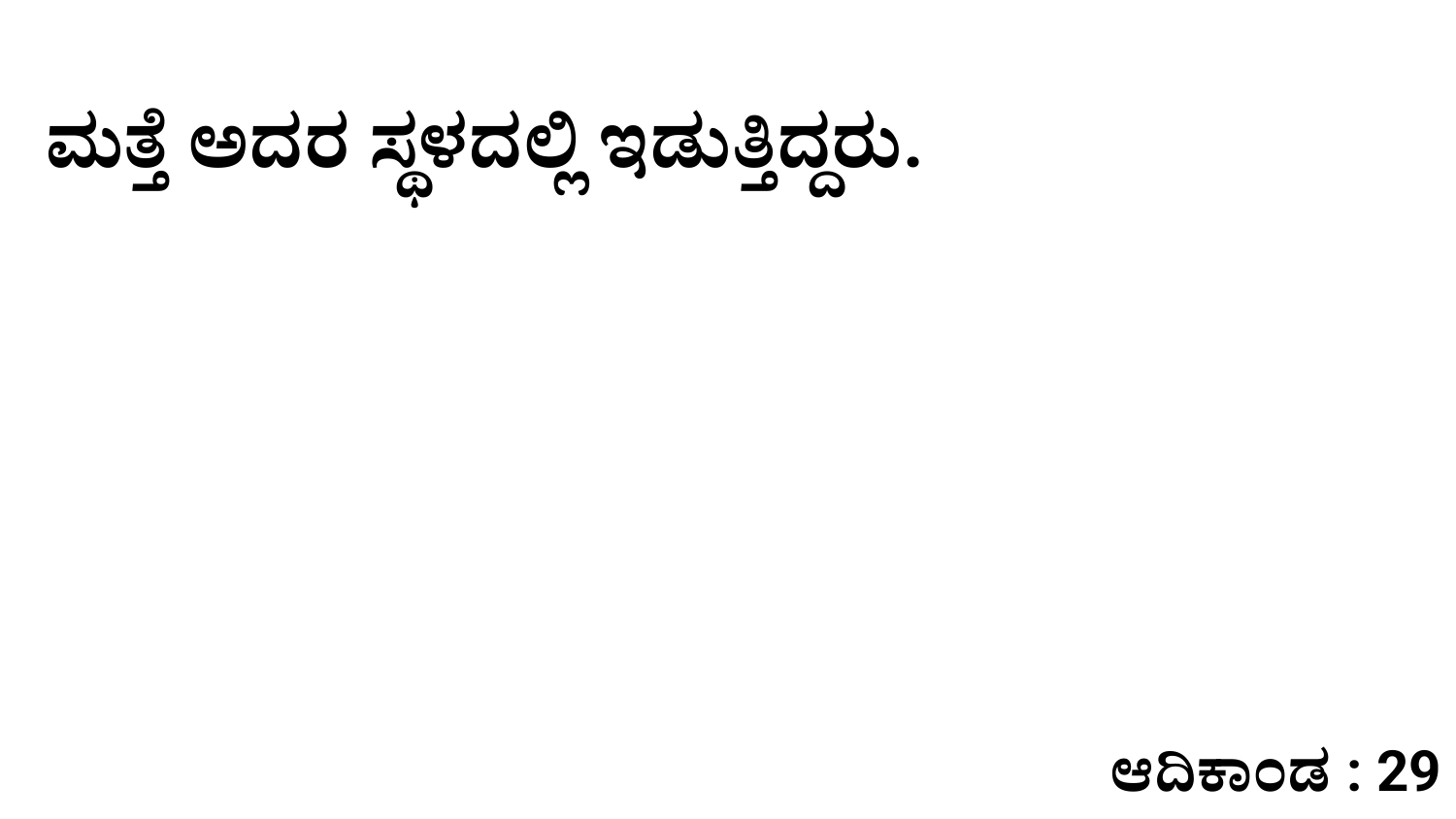

ಮತ್ತೆ ಅದರ ಸ್ಥಳದಲ್ಲಿ ಇಡುತ್ತಿದ್ದರು.
ಆದಿಕಾಂಡ : 29